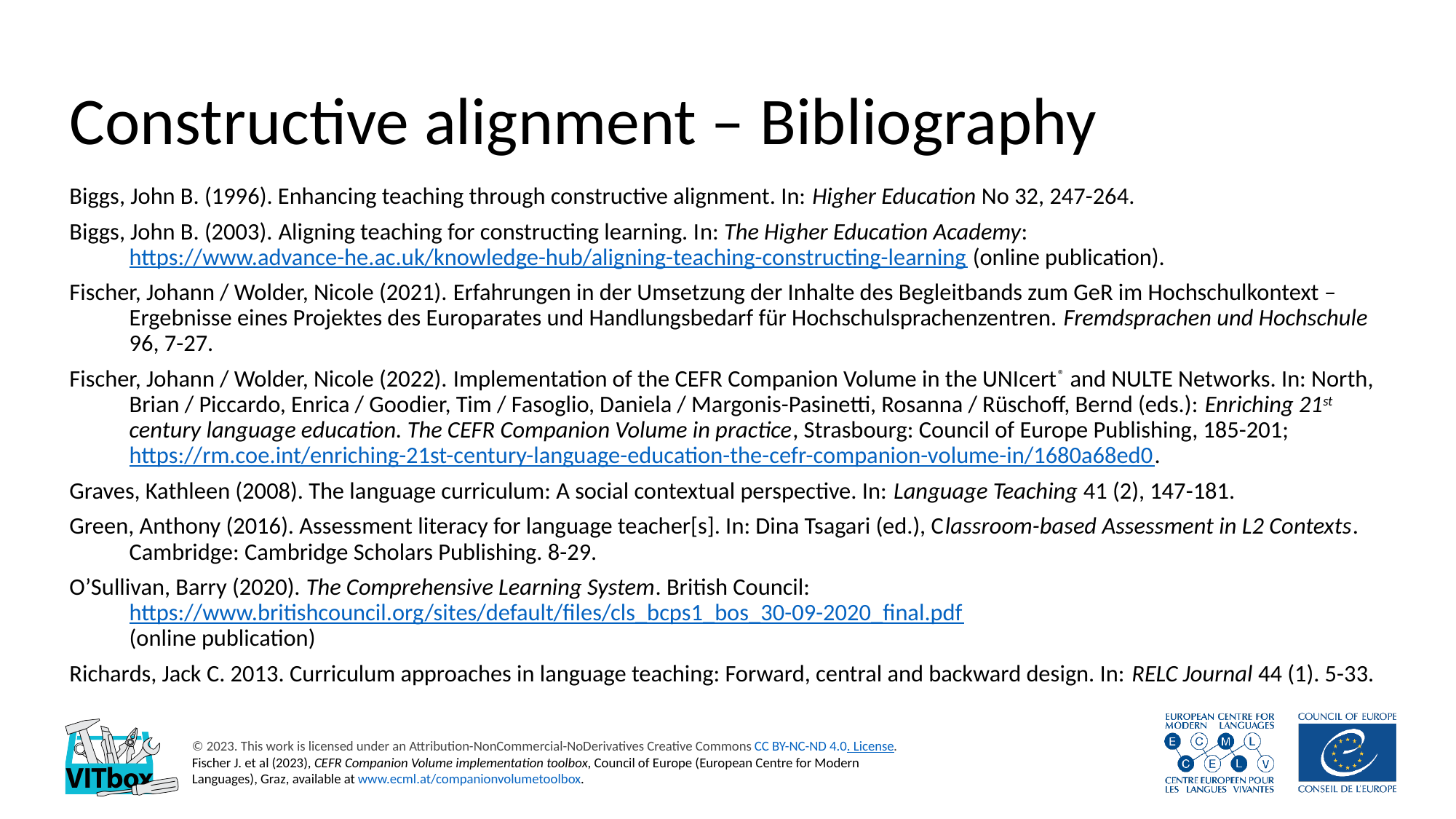

# Constructive alignment – Bibliography
Biggs, John B. (1996). Enhancing teaching through constructive alignment. In: Higher Education No 32, 247-264.
Biggs, John B. (2003). Aligning teaching for constructing learning. In: The Higher Education Academy: https://www.advance-he.ac.uk/knowledge-hub/aligning-teaching-constructing-learning (online publication).
Fischer, Johann / Wolder, Nicole (2021). Erfahrungen in der Umsetzung der Inhalte des Begleitbands zum GeR im Hochschulkontext – Ergebnisse eines Projektes des Europarates und Handlungsbedarf für Hochschulsprachenzentren. Fremdsprachen und Hochschule 96, 7-27.
Fischer, Johann / Wolder, Nicole (2022). Implementation of the CEFR Companion Volume in the UNIcert® and NULTE Networks. In: North, Brian / Piccardo, Enrica / Goodier, Tim / Fasoglio, Daniela / Margonis-Pasinetti, Rosanna / Rüschoff, Bernd (eds.): Enriching 21st century language education. The CEFR Companion Volume in practice, Strasbourg: Council of Europe Publishing, 185-201; https://rm.coe.int/enriching-21st-century-language-education-the-cefr-companion-volume-in/1680a68ed0.
Graves, Kathleen (2008). The language curriculum: A social contextual perspective. In: Language Teaching 41 (2), 147-181.
Green, Anthony (2016). Assessment literacy for language teacher[s]. In: Dina Tsagari (ed.), Classroom-based Assessment in L2 Contexts. Cambridge: Cambridge Scholars Publishing. 8-29.
O’Sullivan, Barry (2020). The Comprehensive Learning System. British Council: https://www.britishcouncil.org/sites/default/files/cls_bcps1_bos_30-09-2020_final.pdf
(online publication)
Richards, Jack C. 2013. Curriculum approaches in language teaching: Forward, central and backward design. In: RELC Journal 44 (1). 5-33.